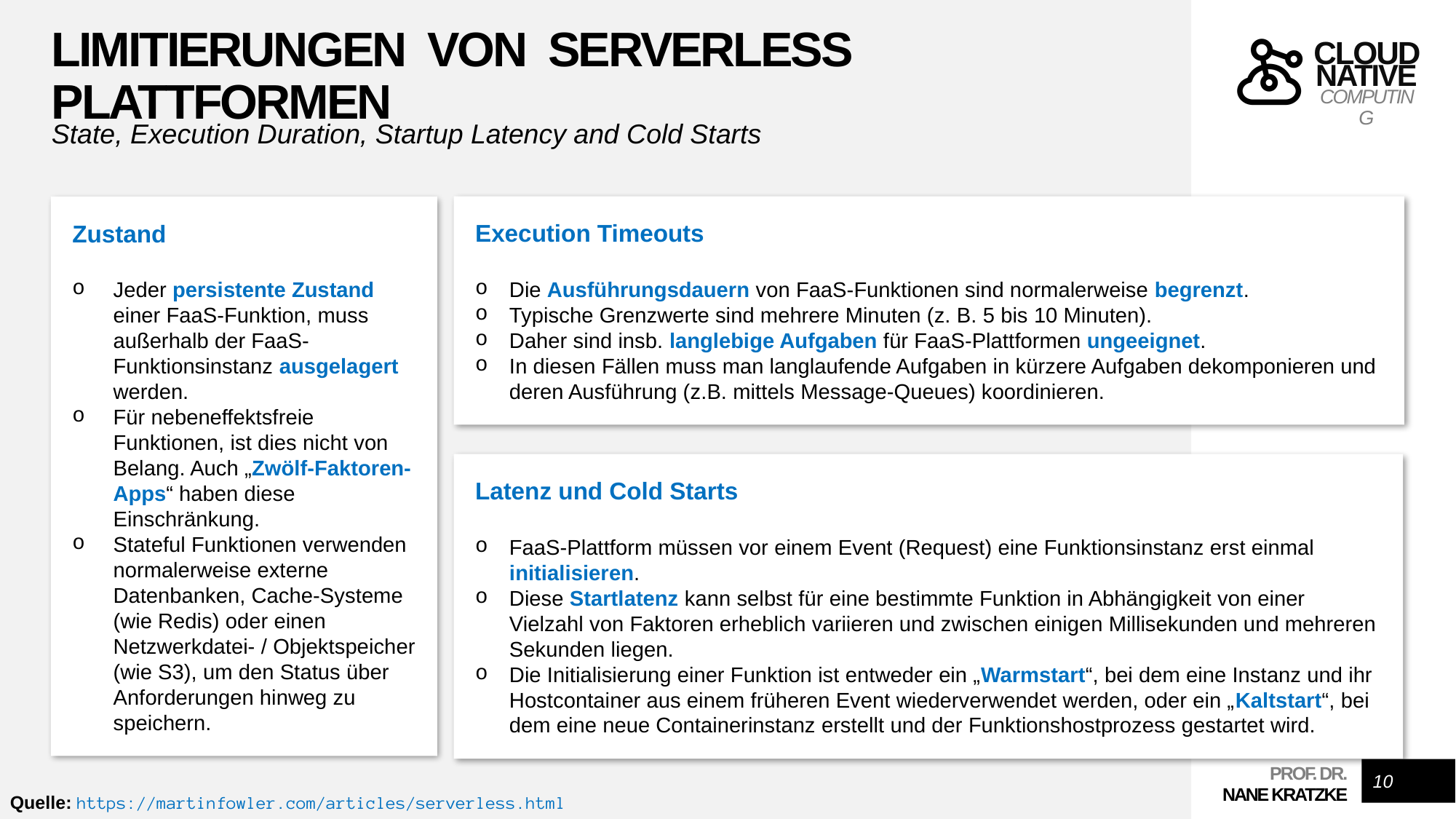

# Limitierungen  von  Serverless  PlatTformEN
State, Execution Duration, Startup Latency and Cold Starts
Execution Timeouts

Die Ausführungsdauern von FaaS-Funktionen sind normalerweise begrenzt.
Typische Grenzwerte sind mehrere Minuten (z. B. 5 bis 10 Minuten).
Daher sind insb. langlebige Aufgaben für FaaS-Plattformen ungeeignet.
In diesen Fällen muss man langlaufende Aufgaben in kürzere Aufgaben dekomponieren und deren Ausführung (z.B. mittels Message-Queues) koordinieren.
Zustand

Jeder persistente Zustand einer FaaS-Funktion, muss außerhalb der FaaS-Funktionsinstanz ausgelagert werden.
Für nebeneffektsfreie Funktionen, ist dies nicht von Belang. Auch „Zwölf-Faktoren-Apps“ haben diese Einschränkung.
Stateful Funktionen verwenden normalerweise externe Datenbanken, Cache-Systeme (wie Redis) oder einen Netzwerkdatei- / Objektspeicher (wie S3), um den Status über Anforderungen hinweg zu speichern.
Latenz und Cold Starts

FaaS-Plattform müssen vor einem Event (Request) eine Funktionsinstanz erst einmal initialisieren.
Diese Startlatenz kann selbst für eine bestimmte Funktion in Abhängigkeit von einer Vielzahl von Faktoren erheblich variieren und zwischen einigen Millisekunden und mehreren Sekunden liegen.
Die Initialisierung einer Funktion ist entweder ein „Warmstart“, bei dem eine Instanz und ihr Hostcontainer aus einem früheren Event wiederverwendet werden, oder ein „Kaltstart“, bei dem eine neue Containerinstanz erstellt und der Funktionshostprozess gestartet wird.
10
Quelle: https://martinfowler.com/articles/serverless.html